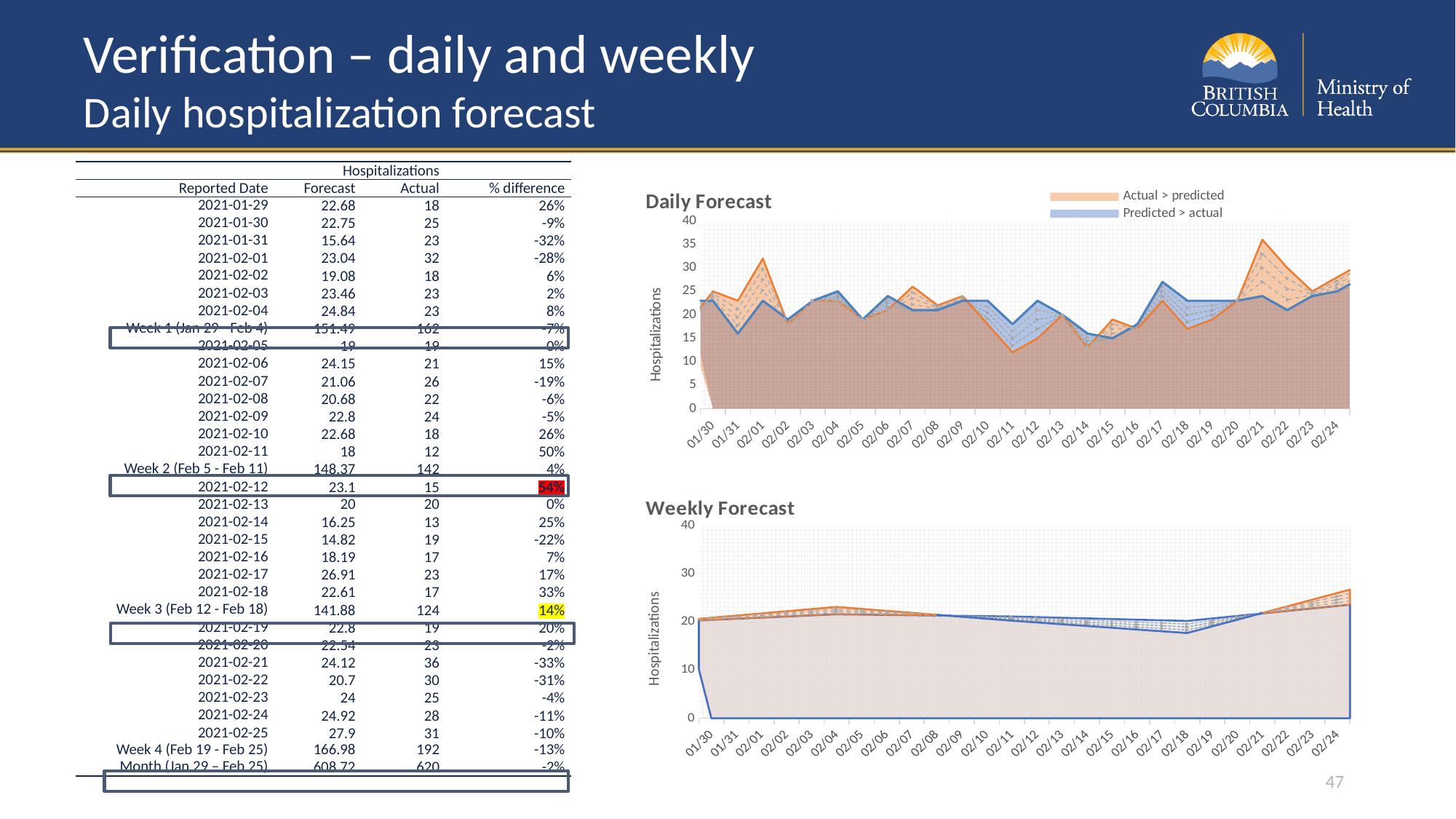

# Verification – daily and weekly Daily hospitalization forecast
|  | Hospitalizations |  |  |
| --- | --- | --- | --- |
| Reported Date | Forecast | Actual | % difference |
| 2021-01-29 | 22.68 | 18 | 26% |
| 2021-01-30 | 22.75 | 25 | -9% |
| 2021-01-31 | 15.64 | 23 | -32% |
| 2021-02-01 | 23.04 | 32 | -28% |
| 2021-02-02 | 19.08 | 18 | 6% |
| 2021-02-03 | 23.46 | 23 | 2% |
| 2021-02-04 | 24.84 | 23 | 8% |
| Week 1 (Jan 29 - Feb 4) | 151.49 | 162 | -7% |
| 2021-02-05 | 19 | 19 | 0% |
| 2021-02-06 | 24.15 | 21 | 15% |
| 2021-02-07 | 21.06 | 26 | -19% |
| 2021-02-08 | 20.68 | 22 | -6% |
| 2021-02-09 | 22.8 | 24 | -5% |
| 2021-02-10 | 22.68 | 18 | 26% |
| 2021-02-11 | 18 | 12 | 50% |
| Week 2 (Feb 5 - Feb 11) | 148.37 | 142 | 4% |
| 2021-02-12 | 23.1 | 15 | 54% |
| 2021-02-13 | 20 | 20 | 0% |
| 2021-02-14 | 16.25 | 13 | 25% |
| 2021-02-15 | 14.82 | 19 | -22% |
| 2021-02-16 | 18.19 | 17 | 7% |
| 2021-02-17 | 26.91 | 23 | 17% |
| 2021-02-18 | 22.61 | 17 | 33% |
| Week 3 (Feb 12 - Feb 18) | 141.88 | 124 | 14% |
| 2021-02-19 | 22.8 | 19 | 20% |
| 2021-02-20 | 22.54 | 23 | -2% |
| 2021-02-21 | 24.12 | 36 | -33% |
| 2021-02-22 | 20.7 | 30 | -31% |
| 2021-02-23 | 24 | 25 | -4% |
| 2021-02-24 | 24.92 | 28 | -11% |
| 2021-02-25 | 27.9 | 31 | -10% |
| Week 4 (Feb 19 - Feb 25) | 166.98 | 192 | -13% |
| Month (Jan 29 – Feb 25) | 608.72 | 620 | -2% |

### Chart: Daily Forecast

| Category |  |  |  | Pt1 Over | Pt2 Over | Pt3 Over | Pt 1 Under | Pt 2 Under |  |  | Pt 3 Under |
|---|---|---|---|---|---|---|---|---|---|---|---|
| 44225 | 18.0 | 23.0 | 18.0 | 21.75 | 20.5 | 19.25 | 18.0 | 18.0 | 18.0 | 23.0 | 18.0 |
| 44226 | 25.0 | 23.0 | 23.0 | 23.0 | 23.0 | 23.0 | 23.5 | 24.0 | 25.0 | 23.0 | 24.5 |
| 44227 | 23.0 | 16.0 | 16.0 | None | None | None | 17.75 | 19.5 | 23.0 | 16.0 | 21.25 |
| 44228 | 32.0 | 23.0 | 23.0 | None | None | None | 25.25 | 27.5 | 32.0 | 23.0 | 29.75 |
| 44229 | 18.0 | 19.0 | 18.0 | 18.75 | 18.5 | 18.25 | 18.0 | 18.0 | 18.0 | 19.0 | 18.0 |
| 44230 | 23.0 | 23.0 | 23.0 | 23.0 | 23.0 | 23.0 | 23.0 | 23.0 | 23.0 | 23.0 | 23.0 |
| 44231 | 23.0 | 25.0 | 23.0 | 24.5 | 24.0 | 23.5 | 23.0 | 23.0 | 23.0 | 25.0 | 23.0 |
| 44232 | 19.0 | 19.0 | 19.0 | 19.0 | 19.0 | 19.0 | 19.0 | 19.0 | 19.0 | 19.0 | 19.0 |
| 44233 | 21.0 | 24.0 | 21.0 | 23.25 | 22.5 | 21.75 | 21.0 | 21.0 | 21.0 | 24.0 | 21.0 |
| 44234 | 26.0 | 21.0 | 21.0 | 21.0 | 21.0 | 21.0 | 22.25 | 23.5 | 26.0 | 21.0 | 24.75 |
| 44235 | 22.0 | 21.0 | 21.0 | None | None | None | 21.25 | 21.5 | 22.0 | 21.0 | 21.75 |
| 44236 | 24.0 | 23.0 | 23.0 | 23.0 | 23.0 | 23.0 | 23.25 | 23.5 | 24.0 | 23.0 | 23.75 |
| 44237 | 18.0 | 23.0 | 18.0 | 21.75 | 20.5 | 19.25 | None | None | 18.0 | 23.0 | None |
| 44238 | 12.0 | 18.0 | 12.0 | 16.5 | 15.0 | 13.5 | None | None | 12.0 | 18.0 | None |
| 44239 | 15.0 | 23.0 | 15.0 | 21.0 | 19.0 | 17.0 | None | None | 15.0 | 23.0 | None |
| 44240 | 20.0 | 20.0 | 20.0 | 20.0 | 20.0 | 20.0 | 20.0 | 20.0 | 20.0 | 20.0 | 20.0 |
| 44241 | 13.0 | 16.0 | 13.0 | 15.25 | 14.5 | 13.75 | 13.0 | 13.0 | 13.0 | 16.0 | 13.0 |
| 44242 | 19.0 | 15.0 | 15.0 | 15.0 | 15.0 | 15.0 | 16.0 | 17.0 | 19.0 | 15.0 | 18.0 |
| 44243 | 17.0 | 18.0 | 17.0 | 17.75 | 17.5 | 17.25 | 17.0 | 17.0 | 17.0 | 18.0 | 17.0 |
| 44244 | 23.0 | 27.0 | 23.0 | 26.0 | 25.0 | 24.0 | None | None | 23.0 | 27.0 | None |
| 44245 | 17.0 | 23.0 | 17.0 | 21.5 | 20.0 | 18.5 | None | None | 17.0 | 23.0 | None |
| 44246 | 19.0 | 23.0 | 19.0 | 22.0 | 21.0 | 20.0 | None | None | 19.0 | 23.0 | None |
| 44247 | 23.0 | 23.0 | 23.0 | 23.0 | 23.0 | 23.0 | 23.0 | 23.0 | 23.0 | 23.0 | 23.0 |
| 44248 | 36.0 | 24.0 | 24.0 | None | None | None | 27.0 | 30.0 | 36.0 | 24.0 | 33.0 |
| 44249 | 30.0 | 21.0 | 21.0 | None | None | None | 23.25 | 25.5 | 30.0 | 21.0 | 27.75 |
| 44250 | 25.0 | 24.0 | 24.0 | None | None | None | 24.25 | 24.5 | 25.0 | 24.0 | 24.75 |
| 44251 | 28.0 | 25.0 | 25.0 | None | None | None | 25.75 | 26.5 | 28.0 | 25.0 | 27.25 |
| 44252 | 31.0 | 28.0 | 28.0 | None | None | None | 28.75 | 29.5 | 31.0 | 28.0 | 30.25 |

### Chart: Weekly Forecast

| Category | Expected | Actual |  | Pt1 Over | Pt2 Over | Pt3 Over | Pt 1 Under | Pt 2 Under | Pt 3 Under | orang UR | blue UR |
|---|---|---|---|---|---|---|---|---|---|---|---|
| 44225 | 20.230344897959185 | 20.448979591836736 | 20.230344897959185 | None | None | None | 20.28500357142857 | 20.33966224489796 | 20.39432091836735 | 20.230344897959185 | None |
| 44226 | 20.460689795918366 | 20.897959183673468 | 20.460689795918366 | None | None | None | 20.570007142857143 | 20.679324489795917 | 20.78864183673469 | 20.460689795918366 | None |
| 44227 | 20.69103469387755 | 21.346938775510203 | 20.69103469387755 | None | None | None | 20.85501071428571 | 21.018986734693875 | 21.18296275510204 | 20.69103469387755 | None |
| 44228 | 20.921379591836736 | 21.79591836734694 | 20.921379591836736 | None | None | None | 21.140014285714287 | 21.358648979591838 | 21.57728367346939 | 20.921379591836736 | None |
| 44229 | 21.15172448979592 | 22.244897959183675 | 21.15172448979592 | None | None | None | 21.425017857142862 | 21.6983112244898 | 21.971604591836737 | 21.15172448979592 | None |
| 44230 | 21.382069387755102 | 22.693877551020407 | 21.382069387755102 | None | None | None | 21.71002142857143 | 22.037973469387754 | 22.36592551020408 | 21.382069387755102 | None |
| 44231 | 21.612414285714287 | 23.142857142857142 | 21.612414285714287 | 21.995025000000002 | 22.377635714285717 | 22.760246428571428 | 21.995025000000002 | 22.377635714285717 | 22.760246428571428 | 21.612414285714287 | None |
| 44232 | 21.547687755102043 | 22.73469387755102 | 21.547687755102043 | None | None | None | 21.844439285714287 | 22.14119081632653 | 22.437942346938776 | 21.547687755102043 | None |
| 44233 | 21.482961224489795 | 22.3265306122449 | 21.482961224489795 | None | None | None | 21.69385357142857 | 21.904745918367347 | 22.115638265306124 | 21.482961224489795 | None |
| 44234 | 21.41823469387755 | 21.918367346938776 | 21.41823469387755 | None | None | None | 21.543267857142858 | 21.668301020408165 | 21.793334183673473 | 21.41823469387755 | None |
| 44235 | 21.353508163265307 | 21.51020408163265 | 21.353508163265307 | 21.39268214285714 | 21.431856122448977 | 21.471030102040814 | 21.39268214285714 | 21.431856122448977 | 21.471030102040814 | 21.353508163265307 | 21.51020408163265 |
| 44236 | 21.288781632653063 | 21.10204081632653 | 21.10204081632653 | 21.24209642857143 | 21.195411224489796 | 21.148726020408162 | None | None | None | None | 21.10204081632653 |
| 44237 | 21.224055102040815 | 20.693877551020407 | 20.693877551020407 | 21.09151071428571 | 20.95896632653061 | 20.82642193877551 | None | None | None | None | 20.693877551020407 |
| 44238 | 21.15932857142857 | 20.285714285714285 | 20.285714285714285 | 20.940925 | 20.722521428571426 | 20.504117857142855 | None | None | None | None | 20.285714285714285 |
| 44239 | 21.027024489795917 | 19.918367346938776 | 19.918367346938776 | 20.74986020408163 | 20.472695918367346 | 20.19553163265306 | None | None | None | None | 19.918367346938776 |
| 44240 | 20.894720408163266 | 19.551020408163264 | 19.551020408163264 | 20.558795408163267 | 20.222870408163267 | 19.886945408163264 | None | None | None | None | 19.551020408163264 |
| 44241 | 20.762416326530612 | 19.183673469387756 | 19.183673469387756 | 20.3677306122449 | 19.973044897959184 | 19.57835918367347 | None | None | None | None | 19.183673469387756 |
| 44242 | 20.63011224489796 | 18.816326530612244 | 18.816326530612244 | 20.17666581632653 | 19.7232193877551 | 19.269772959183673 | None | None | None | None | 18.816326530612244 |
| 44243 | 20.497808163265304 | 18.448979591836736 | 18.448979591836736 | 19.98560102040816 | 19.47339387755102 | 18.961186734693875 | None | None | None | None | 18.448979591836736 |
| 44244 | 20.365504081632654 | 18.081632653061227 | 18.081632653061227 | 19.794536224489796 | 19.223568367346942 | 18.652600510204085 | None | None | None | None | 18.081632653061227 |
| 44245 | 20.2332 | 17.714285714285715 | 17.714285714285715 | 19.60347142857143 | 18.97374285714286 | 18.344014285714287 | None | None | None | None | 17.714285714285715 |
| 44246 | 20.75176530612245 | 19.102040816326532 | 19.102040816326532 | 20.339334183673472 | 19.926903061224493 | 19.514471938775515 | None | None | None | None | 19.102040816326532 |
| 44247 | 21.270330612244898 | 20.489795918367346 | 20.489795918367346 | 21.07519693877551 | 20.88006326530612 | 20.684929591836735 | None | None | None | None | 20.489795918367346 |
| 44248 | 21.78889591836735 | 21.877551020408163 | 21.78889591836735 | 21.811059693877553 | 21.833223469387754 | 21.85538724489796 | 21.811059693877553 | 21.833223469387754 | 21.85538724489796 | 21.78889591836735 | 21.877551020408163 |
| 44249 | 22.307461224489796 | 23.26530612244898 | 22.307461224489796 | None | None | None | 22.546922448979593 | 22.786383673469388 | 23.025844897959182 | 22.307461224489796 | None |
| 44250 | 22.826026530612246 | 24.653061224489797 | 22.826026530612246 | None | None | None | 23.282785204081634 | 23.73954387755102 | 24.19630255102041 | 22.826026530612246 | None |
| 44251 | 23.344591836734693 | 26.04081632653061 | 23.344591836734693 | None | None | None | 24.018647959183674 | 24.69270408163265 | 25.36676020408163 | 23.344591836734693 | None |
| 44252 | 23.863157142857144 | 27.428571428571427 | 23.863157142857144 | 24.754510714285715 | 25.645864285714286 | 26.537217857142856 | 24.754510714285715 | 25.645864285714286 | 26.537217857142856 | 23.863157142857144 | None |
47